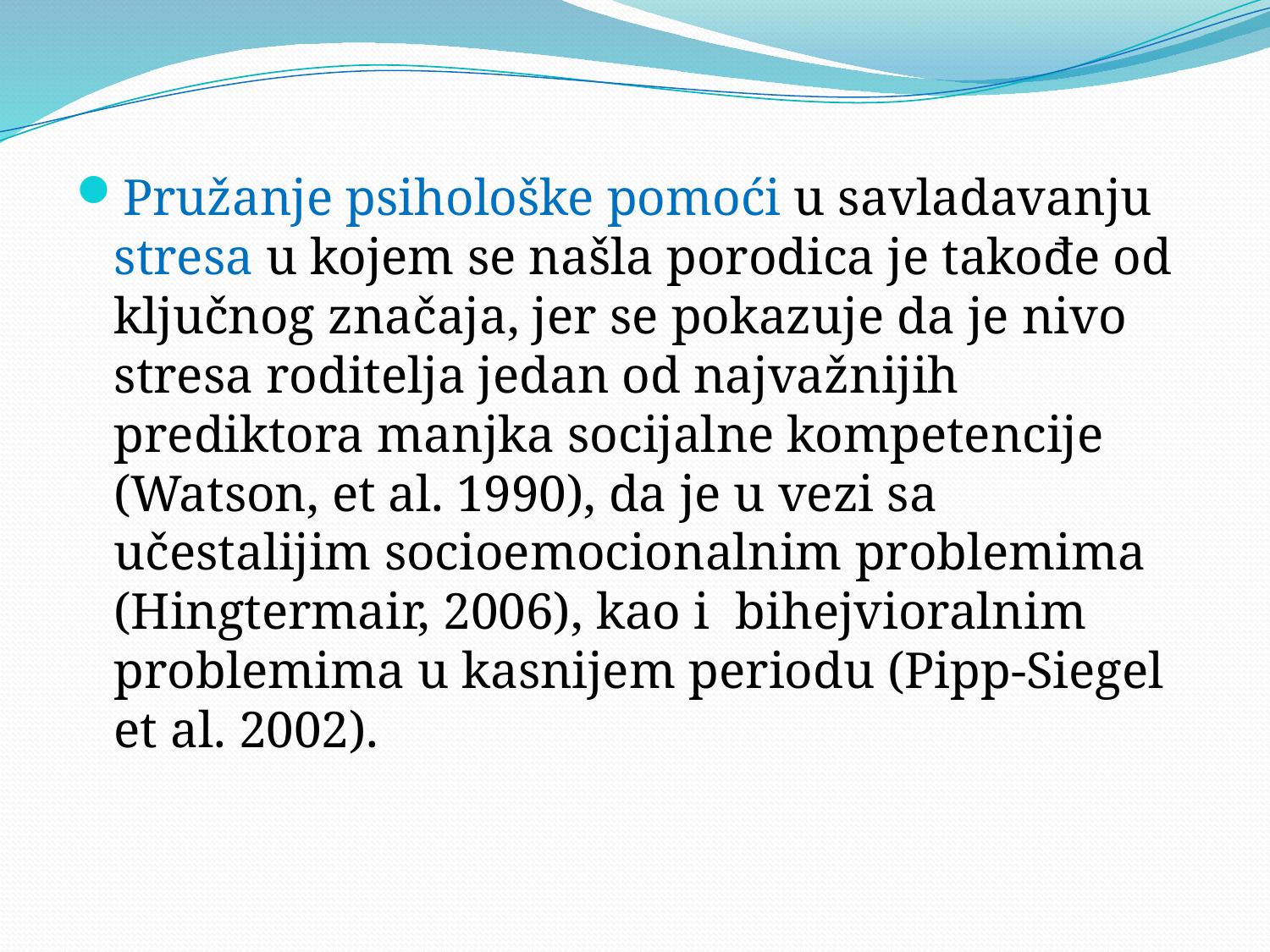

#

Pružanje psihološke pomoći u savladavanju stresa u kojem se našla porodica je takođe od ključnog značaja, jer se pokazuje da je nivo stresa roditelja jedan od najvažnijih prediktora manjka socijalne kompetencije (Watson, et al. 1990), da je u vezi sa učestalijim socioemocionalnim problemima (Hingtermair, 2006), kao i  bihejvioralnim problemima u kasnijem periodu (Pipp-Siegel et al. 2002).